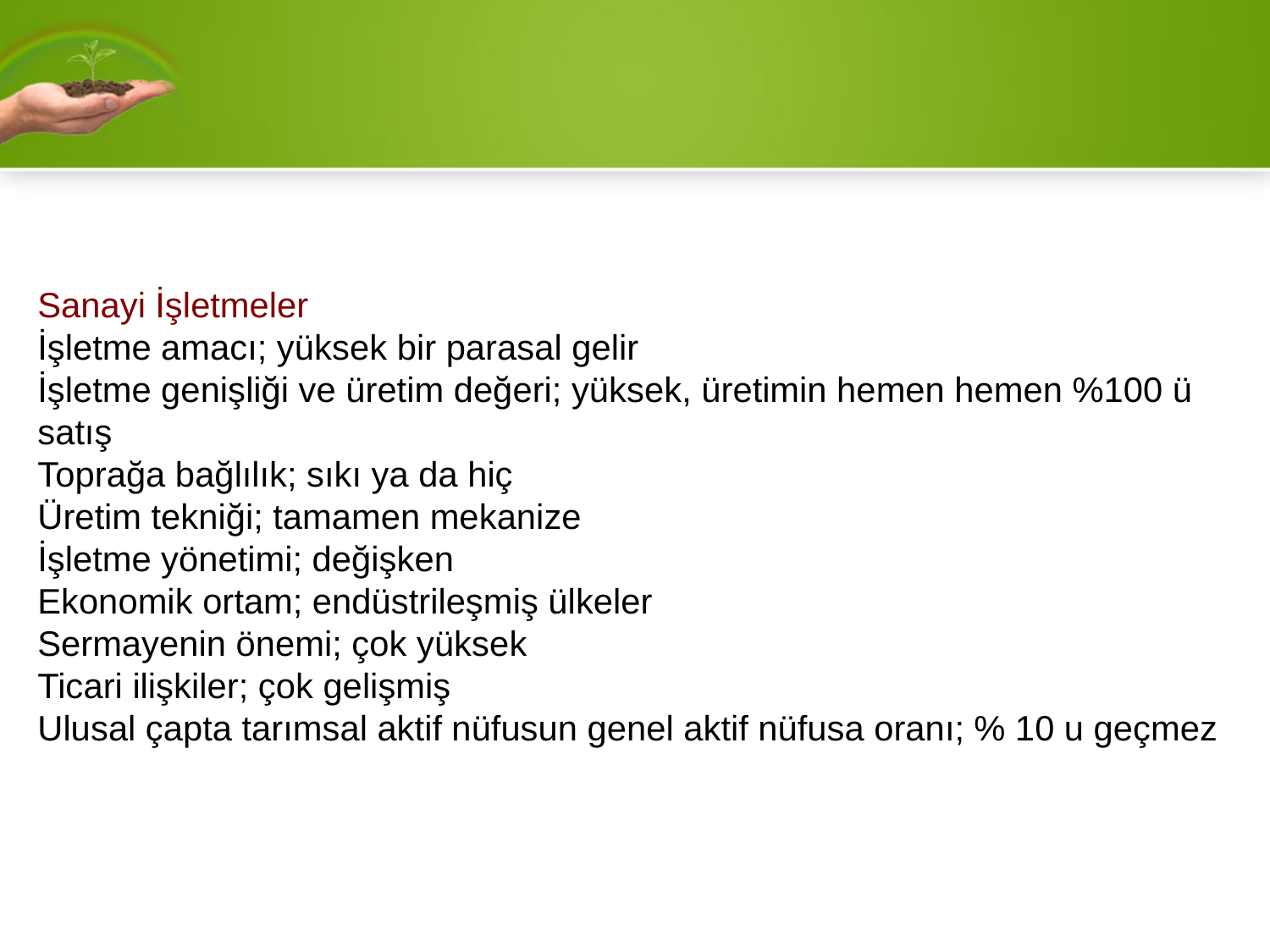

Sanayi İşletmeler
İşletme amacı; yüksek bir parasal gelir
İşletme genişliği ve üretim değeri; yüksek, üretimin hemen hemen %100 ü satış
Toprağa bağlılık; sıkı ya da hiç
Üretim tekniği; tamamen mekanize
İşletme yönetimi; değişken
Ekonomik ortam; endüstrileşmiş ülkeler
Sermayenin önemi; çok yüksek
Ticari ilişkiler; çok gelişmiş
Ulusal çapta tarımsal aktif nüfusun genel aktif nüfusa oranı; % 10 u geçmez